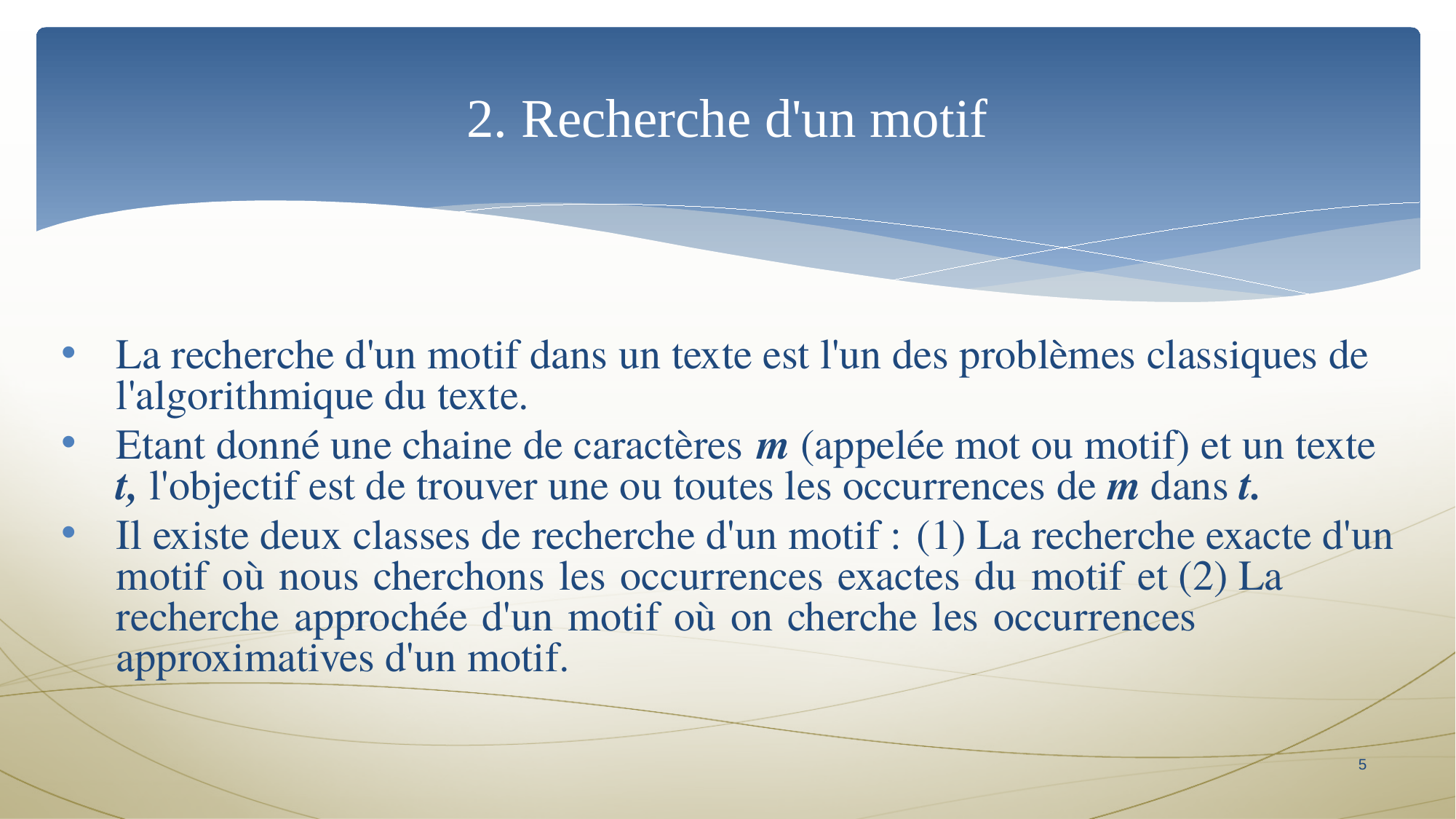

# 2. Recherche d'un motif
La recherche d'un motif dans un texte est l'un des problèmes classiques de l'algorithmique du texte.
Etant donné une chaine de caractères m (appelée mot ou motif) et un texte t, l'objectif est de trouver une ou toutes les occurrences de m dans t.
Il existe deux classes de recherche d'un motif : (1) La recherche exacte d'un motif où nous cherchons les occurrences exactes du motif et (2) La recherche approchée d'un motif où on cherche les occurrences  approximatives d'un motif.

5